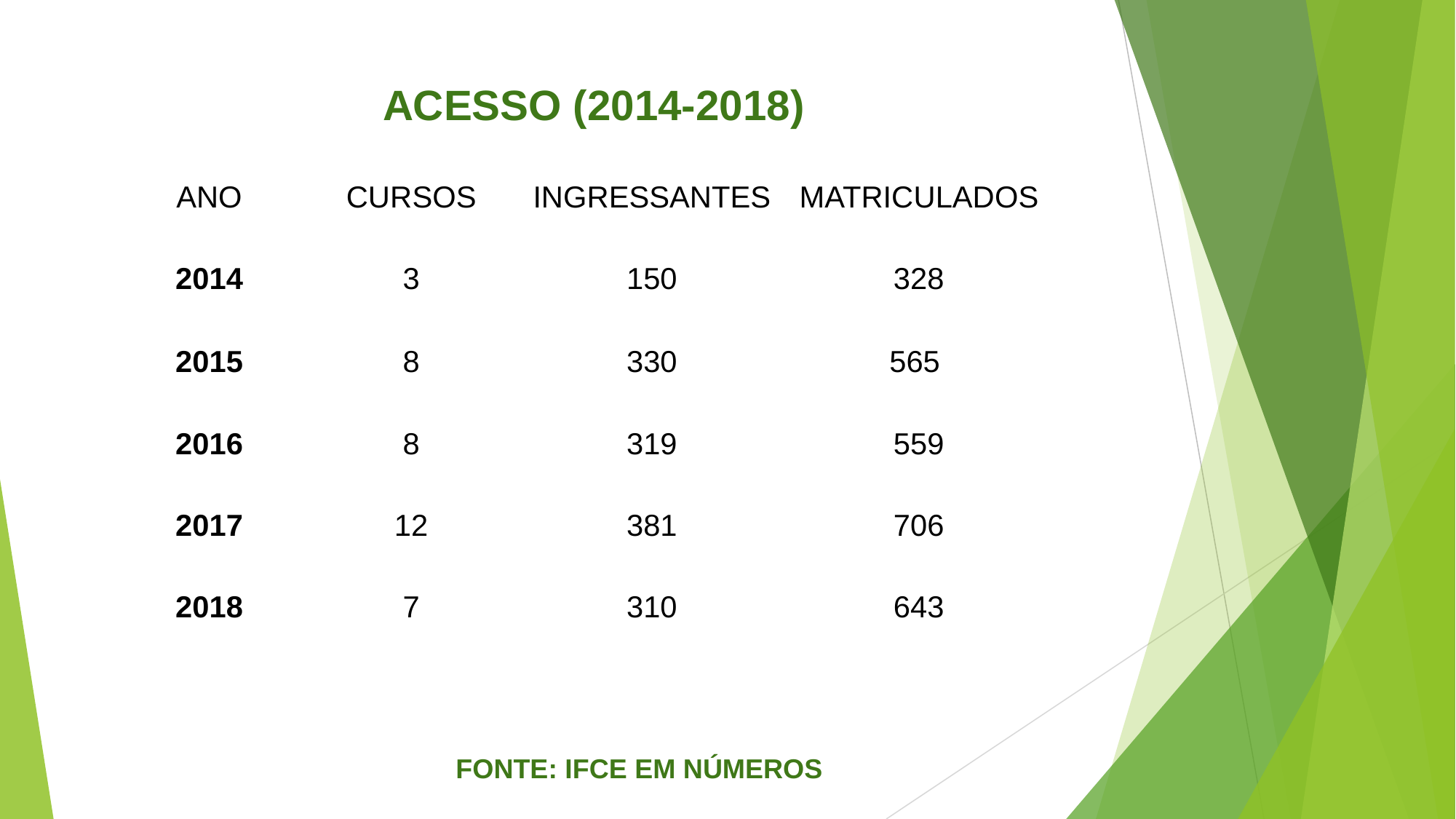

# ACESSO (2014-2018)
| ANO | CURSOS | INGRESSANTES | MATRICULADOS |
| --- | --- | --- | --- |
| 2014 | 3 | 150 | 328 |
| 2015 | 8 | 330 | 565 |
| 2016 | 8 | 319 | 559 |
| 2017 | 12 | 381 | 706 |
| 2018 | 7 | 310 | 643 |
FONTE: IFCE EM NÚMEROS